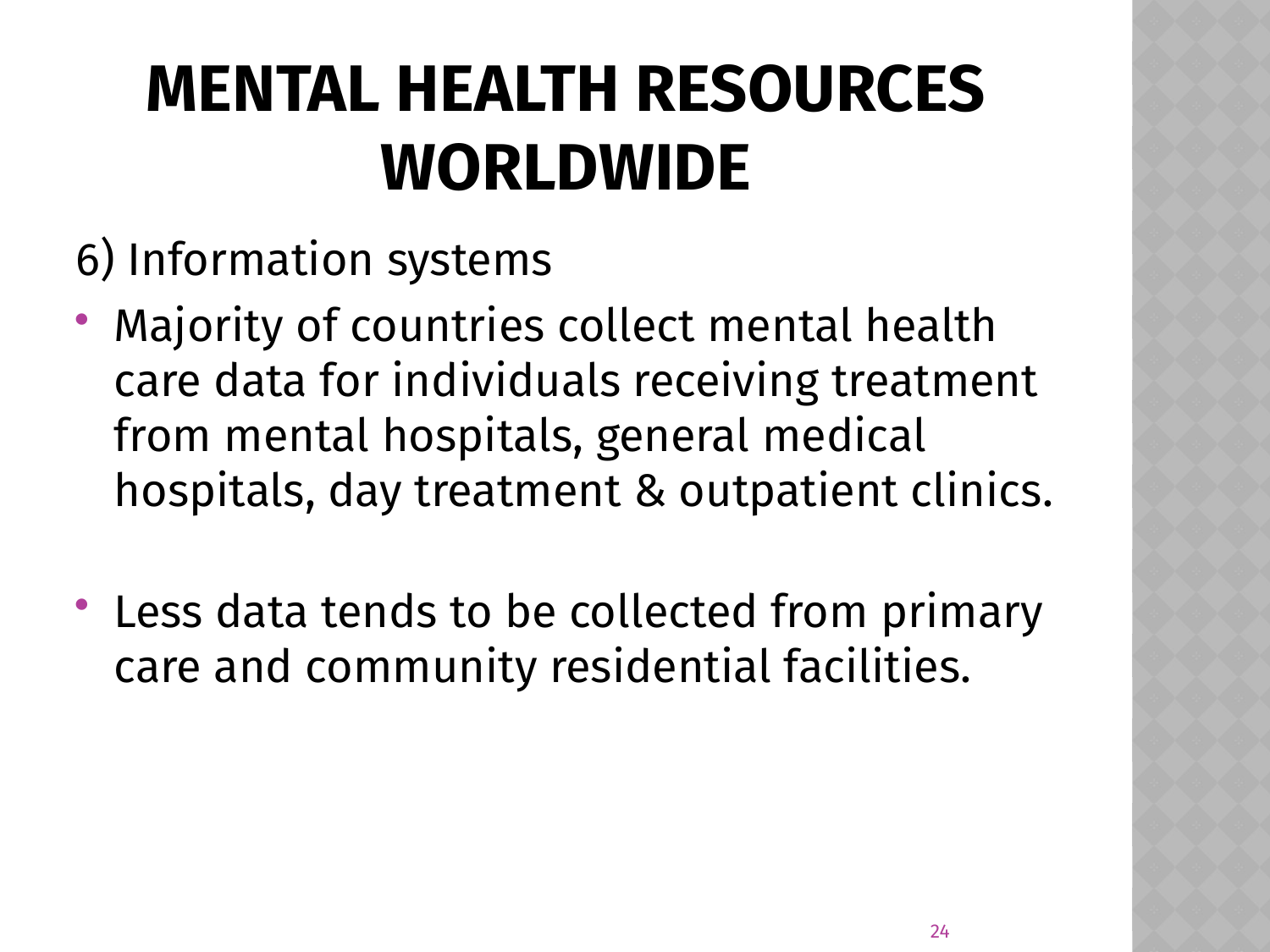

# Mental Health resources Worldwide
6) Information systems
Majority of countries collect mental health care data for individuals receiving treatment from mental hospitals, general medical hospitals, day treatment & outpatient clinics.
Less data tends to be collected from primary care and community residential facilities.

24